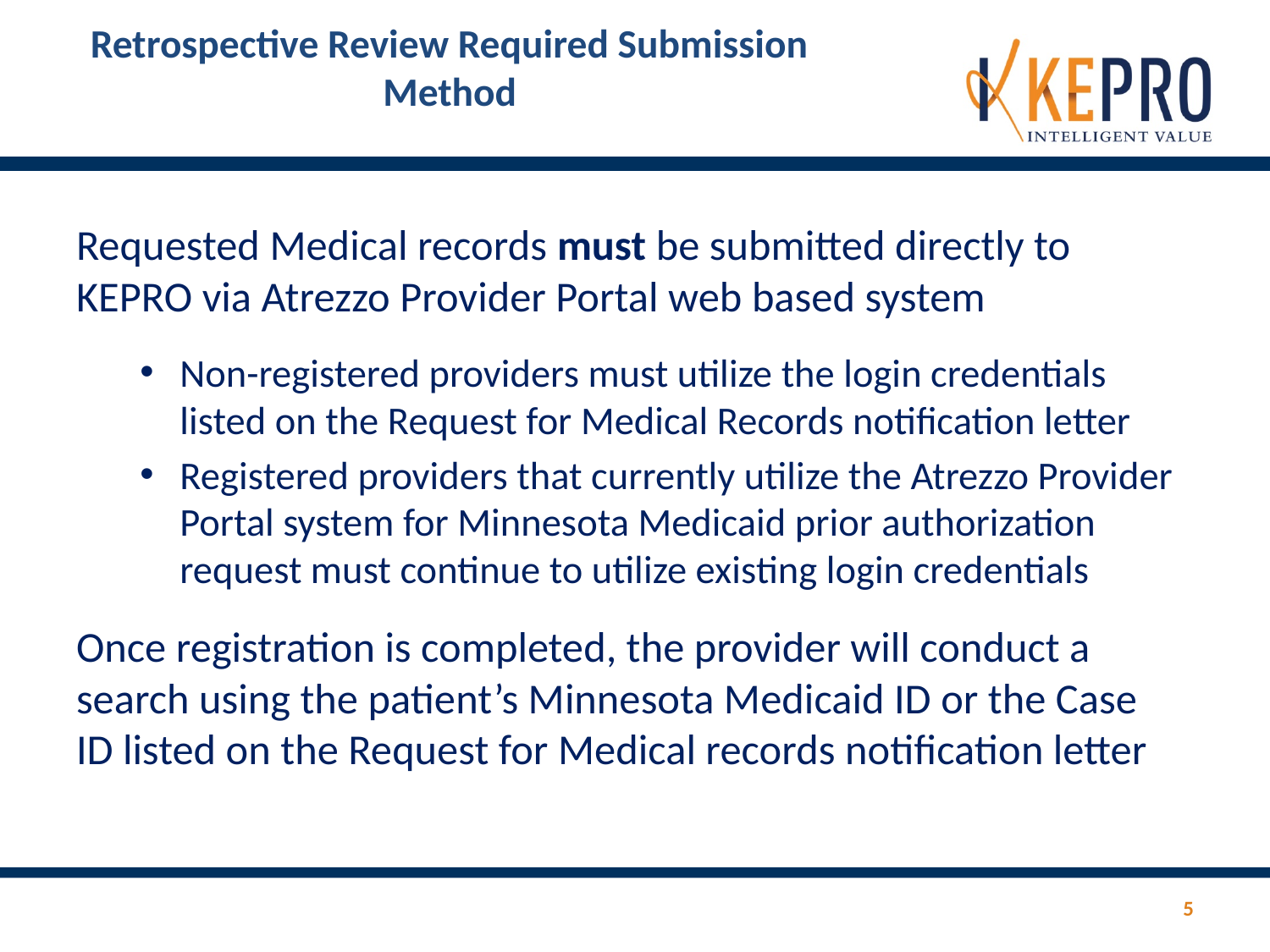

# Retrospective Review Required Submission Method
Requested Medical records must be submitted directly to KEPRO via Atrezzo Provider Portal web based system
Non-registered providers must utilize the login credentials listed on the Request for Medical Records notification letter
Registered providers that currently utilize the Atrezzo Provider Portal system for Minnesota Medicaid prior authorization request must continue to utilize existing login credentials
Once registration is completed, the provider will conduct a search using the patient’s Minnesota Medicaid ID or the Case ID listed on the Request for Medical records notification letter

5